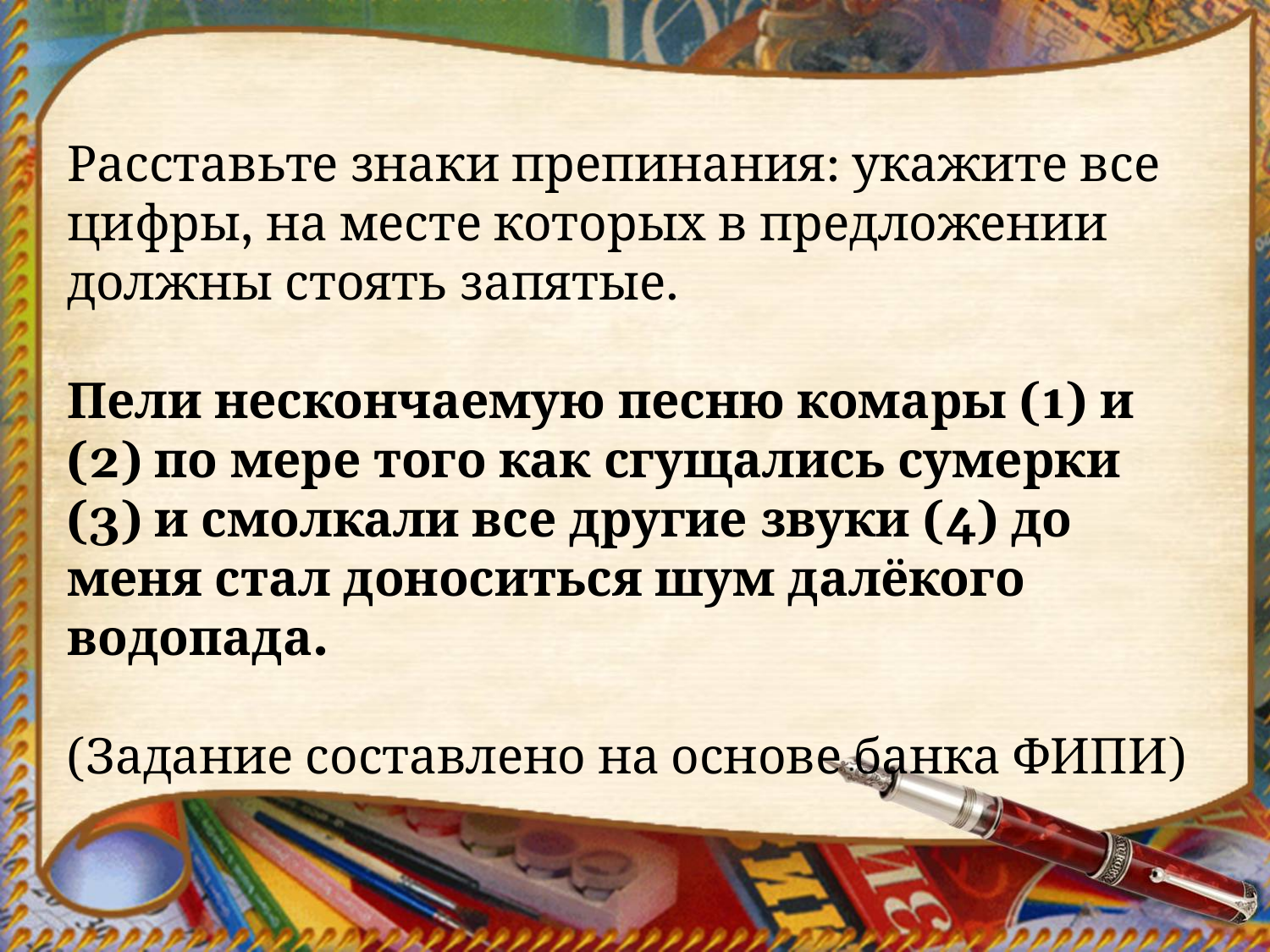

Расставьте знаки препинания: укажите все цифры, на месте которых в предложении должны стоять запятые.

Пели нескончаемую песню комары (1) и (2) по мере того как сгущались сумерки (3) и смолкали все другие звуки (4) до меня стал доноситься шум далёкого водопада.

(Задание составлено на основе банка ФИПИ)